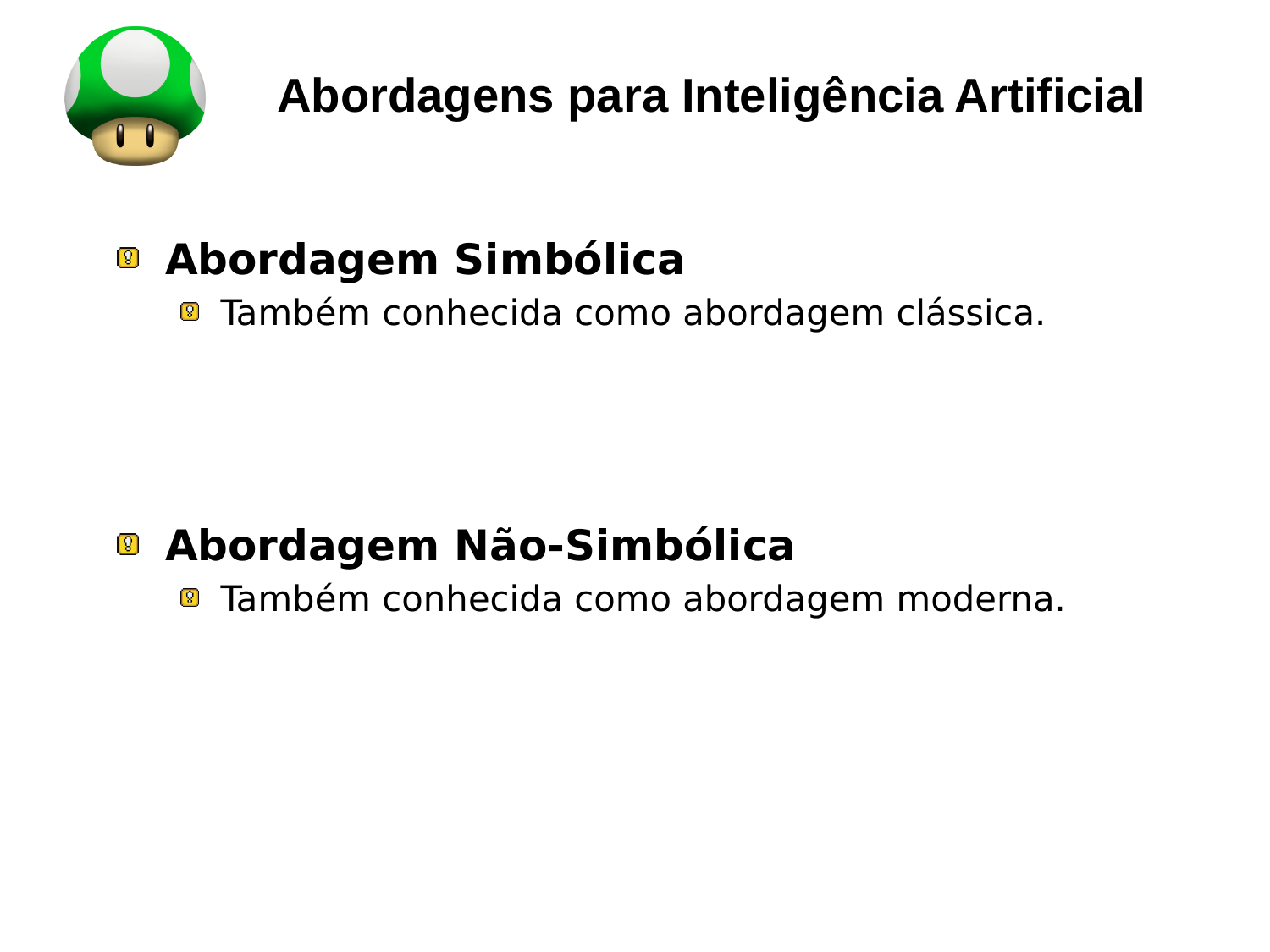

# Abordagens para Inteligência Artificial
Abordagem Simbólica
Também conhecida como abordagem clássica.

Abordagem Não-Simbólica
Também conhecida como abordagem moderna.